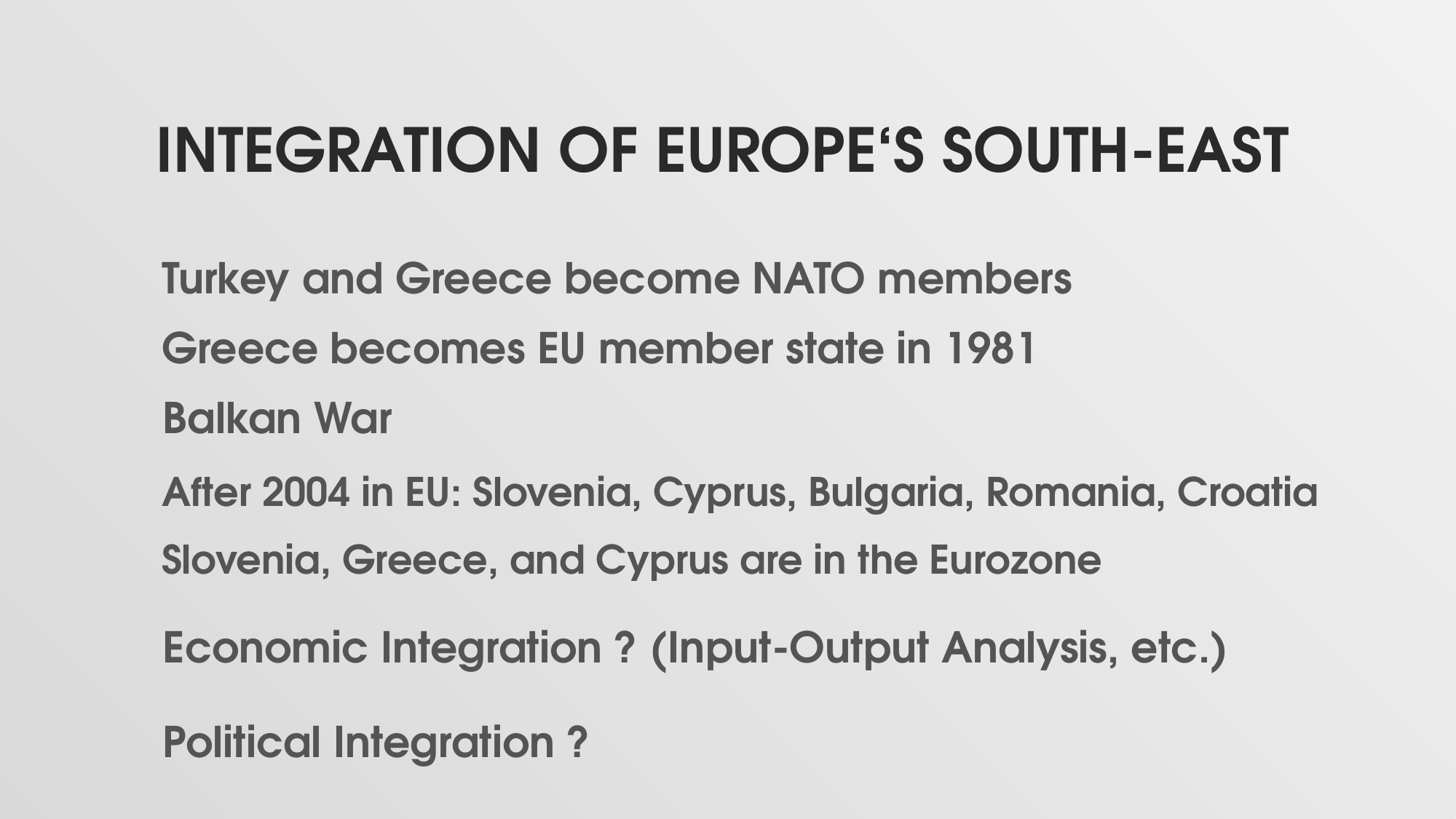

# Integration of Europe‘s South-East
Turkey and Greece become NATO members
Greece becomes EU member state in 1981
Balkan War
After 2004 in EU: Slovenia, Cyprus, Bulgaria, Romania, Croatia
Slovenia, Greece, and Cyprus are in the Eurozone
Economic Integration ? (Input-Output Analysis, etc.)
Political Integration ?